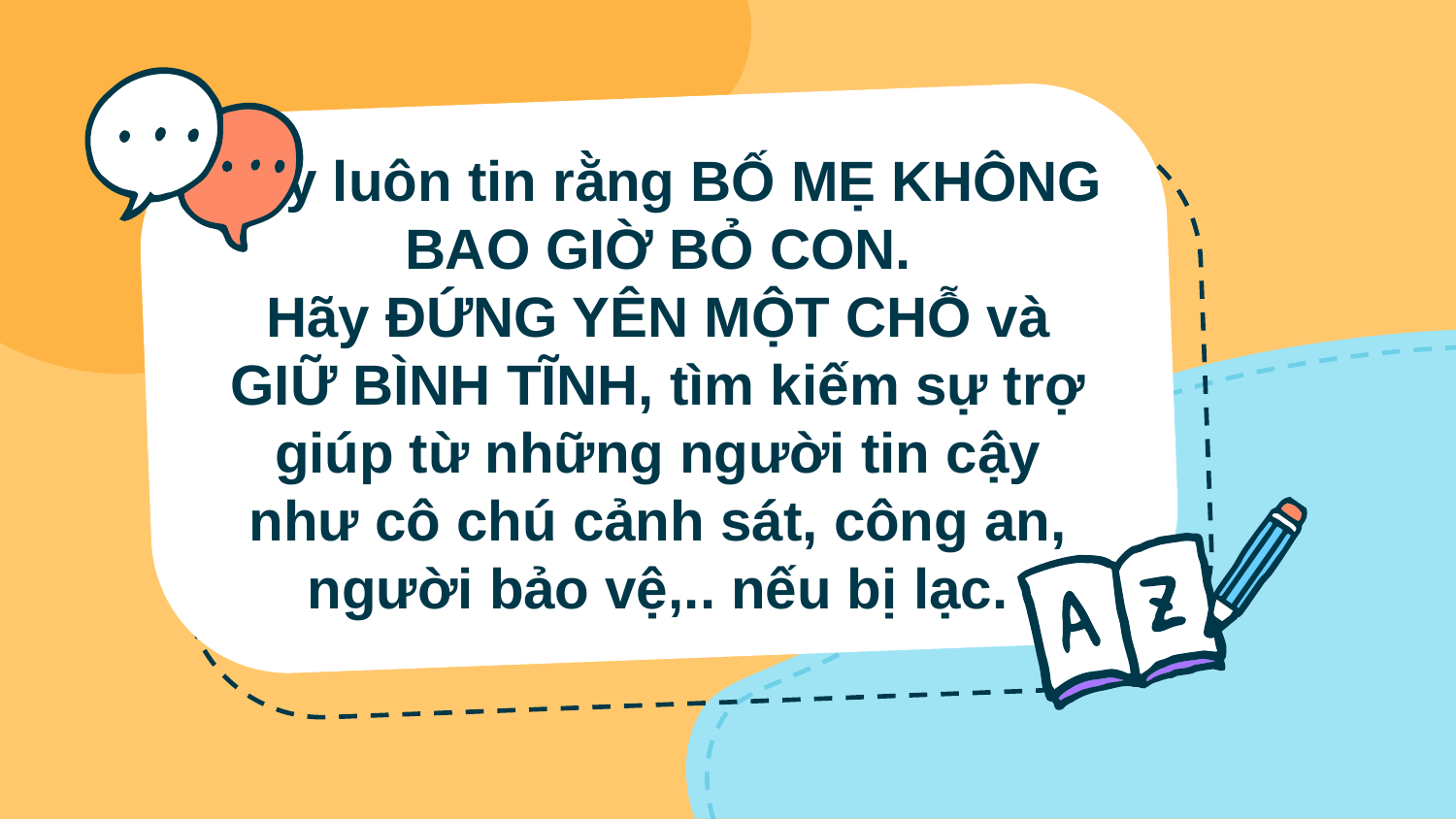

# Hãy luôn tin rằng BỐ MẸ KHÔNG BAO GIỜ BỎ CON. Hãy ĐỨNG YÊN MỘT CHỖ và GIỮ BÌNH TĨNH, tìm kiếm sự trợ giúp từ những người tin cậy như cô chú cảnh sát, công an, người bảo vệ,.. nếu bị lạc.